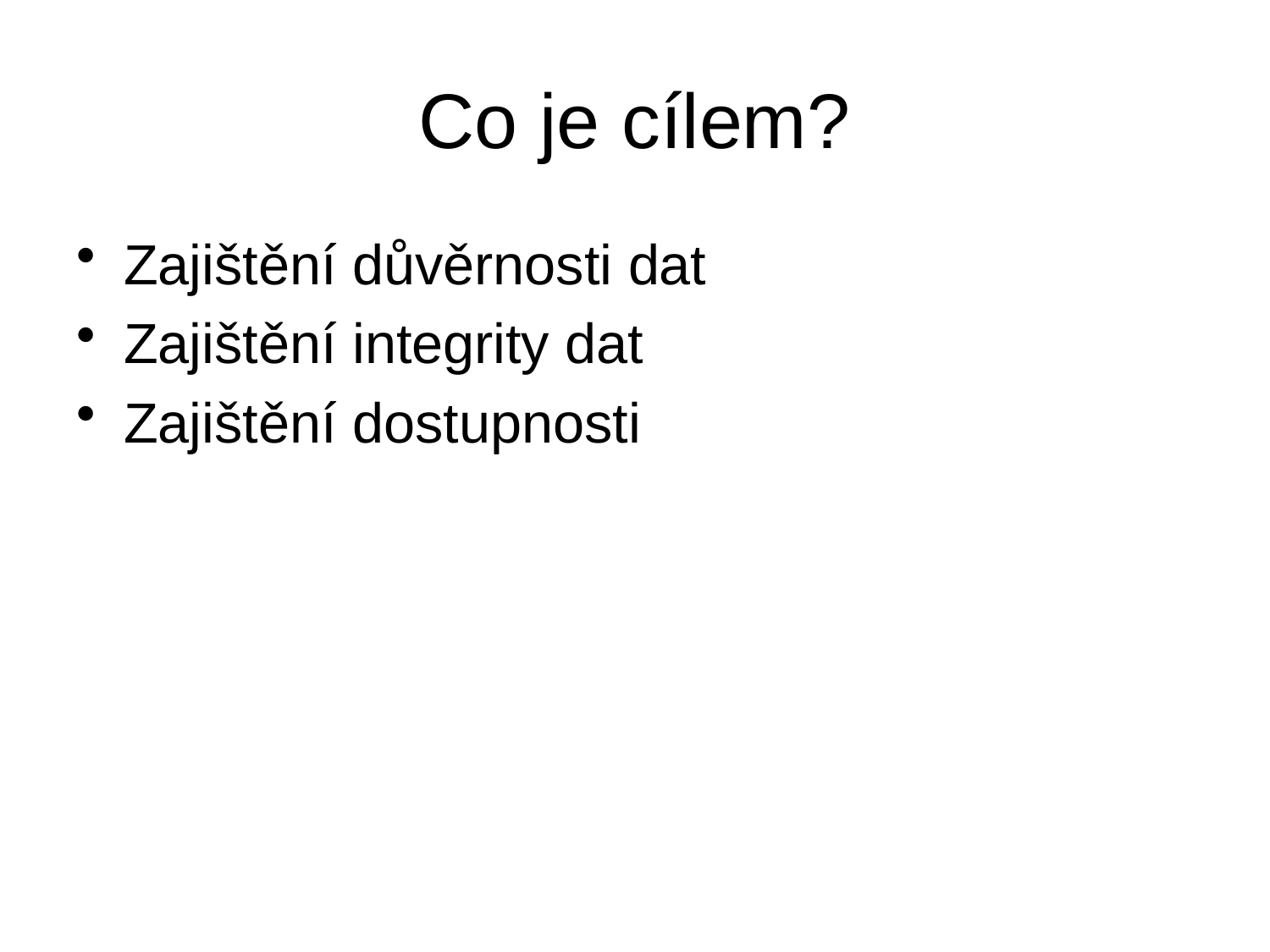

# Co je cílem?
Zajištění důvěrnosti dat
Zajištění integrity dat
Zajištění dostupnosti